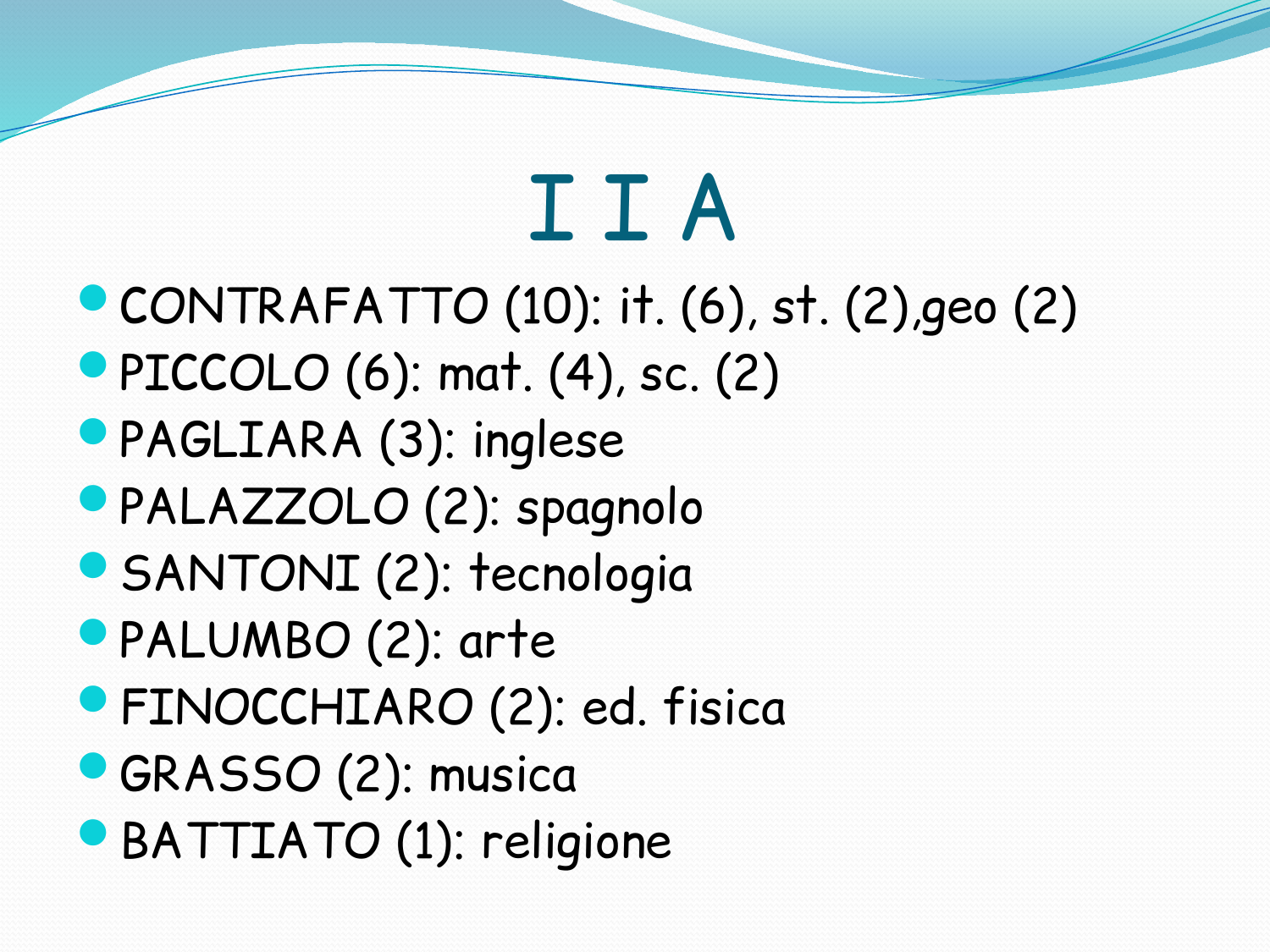

# I I A
CONTRAFATTO (10): it. (6), st. (2),geo (2)
PICCOLO (6): mat. (4), sc. (2)
PAGLIARA (3): inglese
PALAZZOLO (2): spagnolo
SANTONI (2): tecnologia
PALUMBO (2): arte
FINOCCHIARO (2): ed. fisica
GRASSO (2): musica
BATTIATO (1): religione